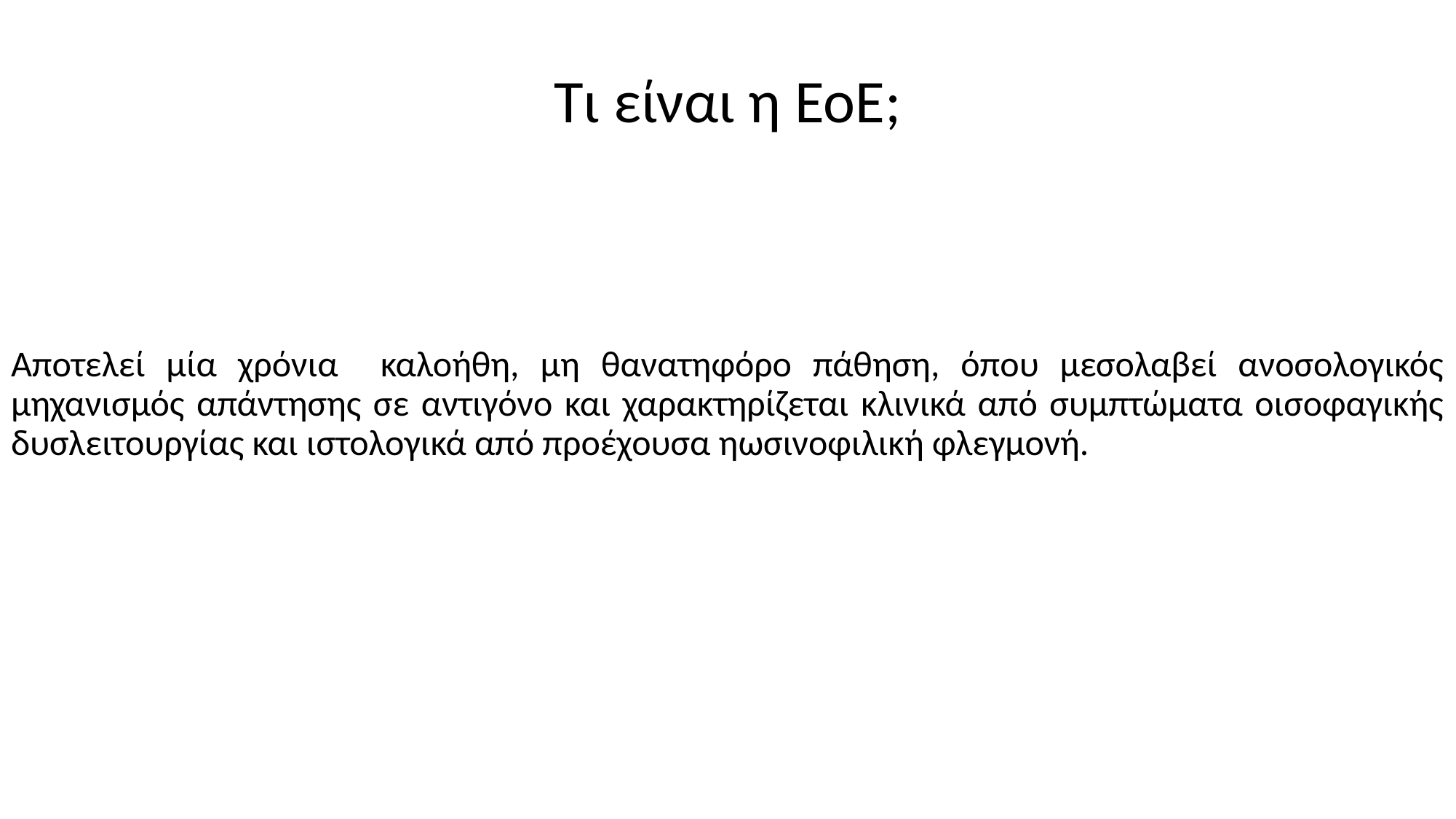

# Τι είναι η ΕοΕ;

Αποτελεί μία χρόνια  καλοήθη, μη θανατηφόρο πάθηση, όπου μεσολαβεί ανοσολογικός μηχανισμός απάντησης σε αντιγόνο και χαρακτηρίζεται κλινικά από συμπτώματα οισοφαγικής δυσλειτουργίας και ιστολογικά από προέχουσα ηωσινοφιλική φλεγμονή.